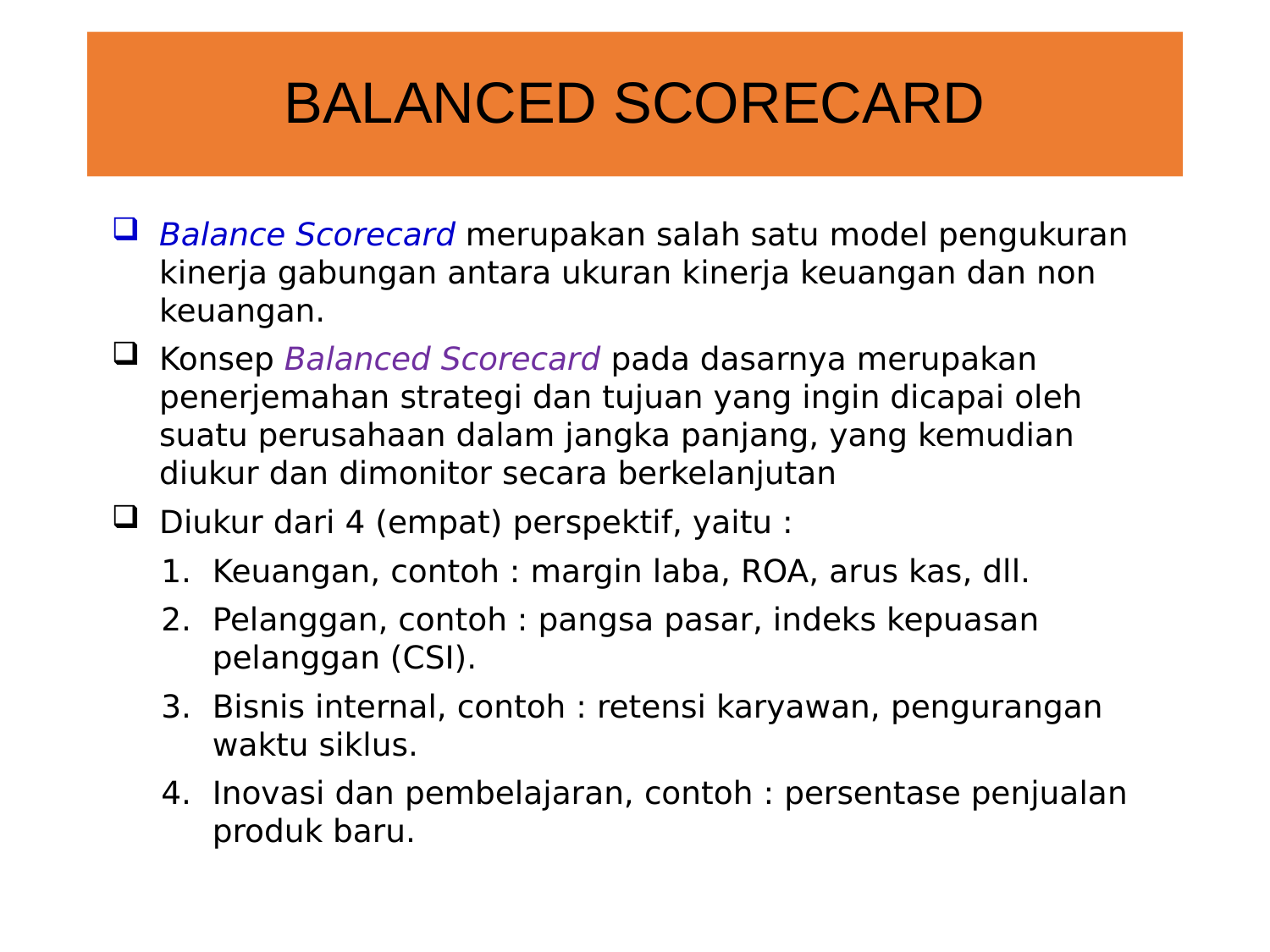

# BALANCED SCORECARD
Balance Scorecard merupakan salah satu model pengukuran kinerja gabungan antara ukuran kinerja keuangan dan non keuangan.
Konsep Balanced Scorecard pada dasarnya merupakan penerjemahan strategi dan tujuan yang ingin dicapai oleh suatu perusahaan dalam jangka panjang, yang kemudian diukur dan dimonitor secara berkelanjutan
Diukur dari 4 (empat) perspektif, yaitu :
Keuangan, contoh : margin laba, ROA, arus kas, dll.
Pelanggan, contoh : pangsa pasar, indeks kepuasan pelanggan (CSI).
Bisnis internal, contoh : retensi karyawan, pengurangan waktu siklus.
Inovasi dan pembelajaran, contoh : persentase penjualan produk baru.